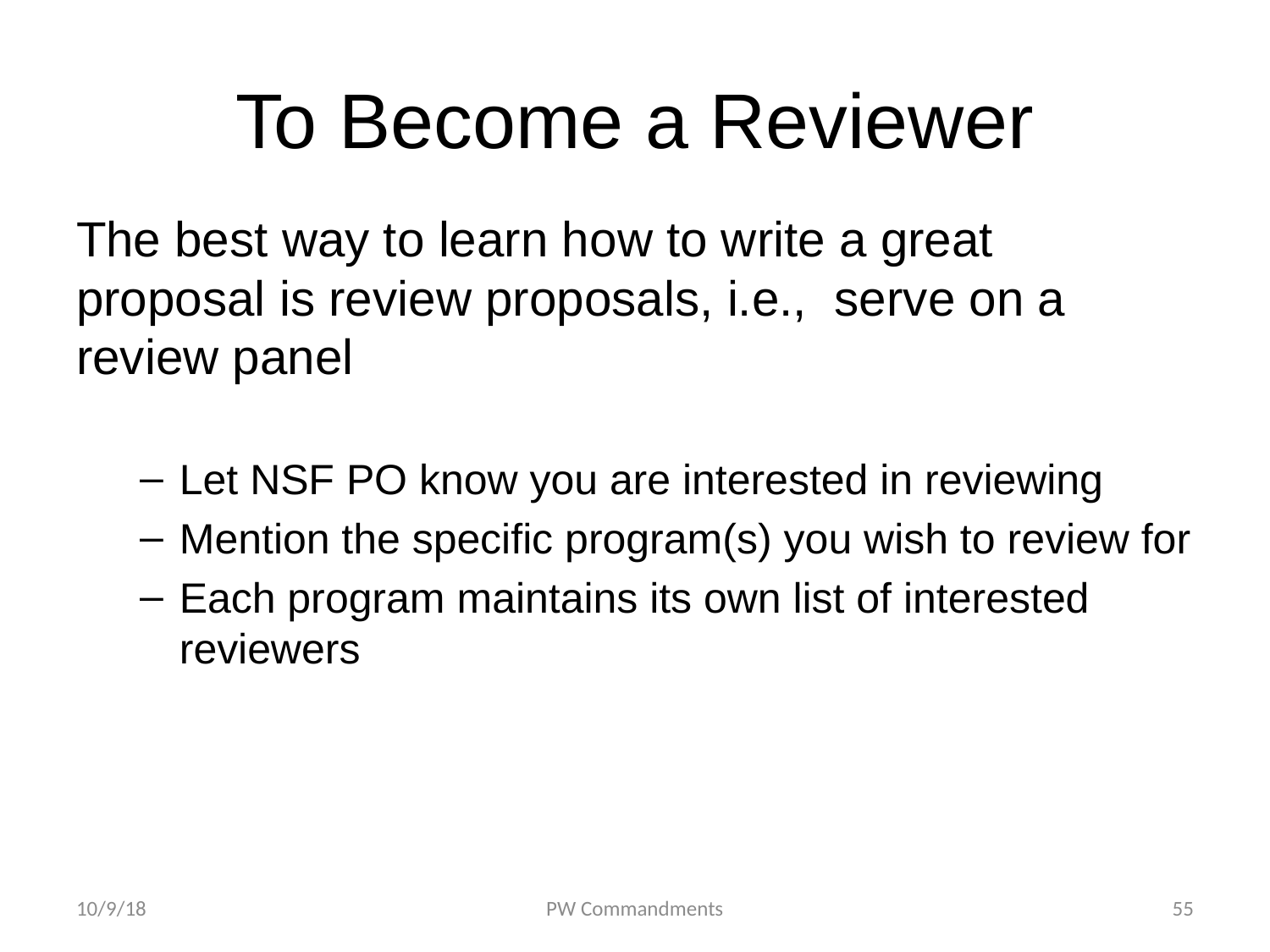

# To Become a Reviewer
The best way to learn how to write a great proposal is review proposals, i.e.,  serve on a review panel
Let NSF PO know you are interested in reviewing
Mention the specific program(s) you wish to review for
Each program maintains its own list of interested reviewers
10/9/18
PW Commandments
55